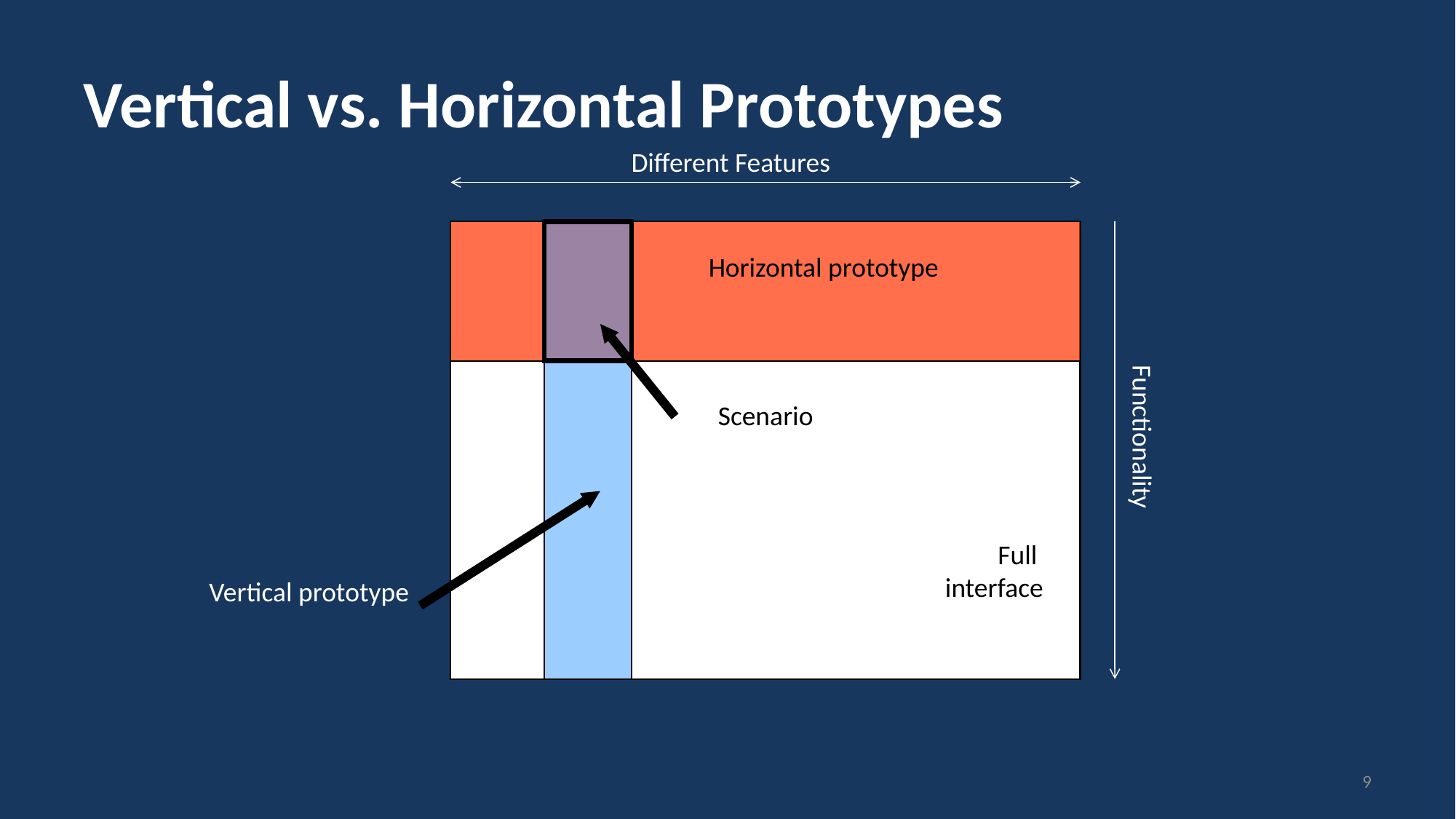

# Vertical vs. Horizontal Prototypes
Different Features

Horizontal prototype

Scenario

Full
interface
Vertical prototype
Functionality
9